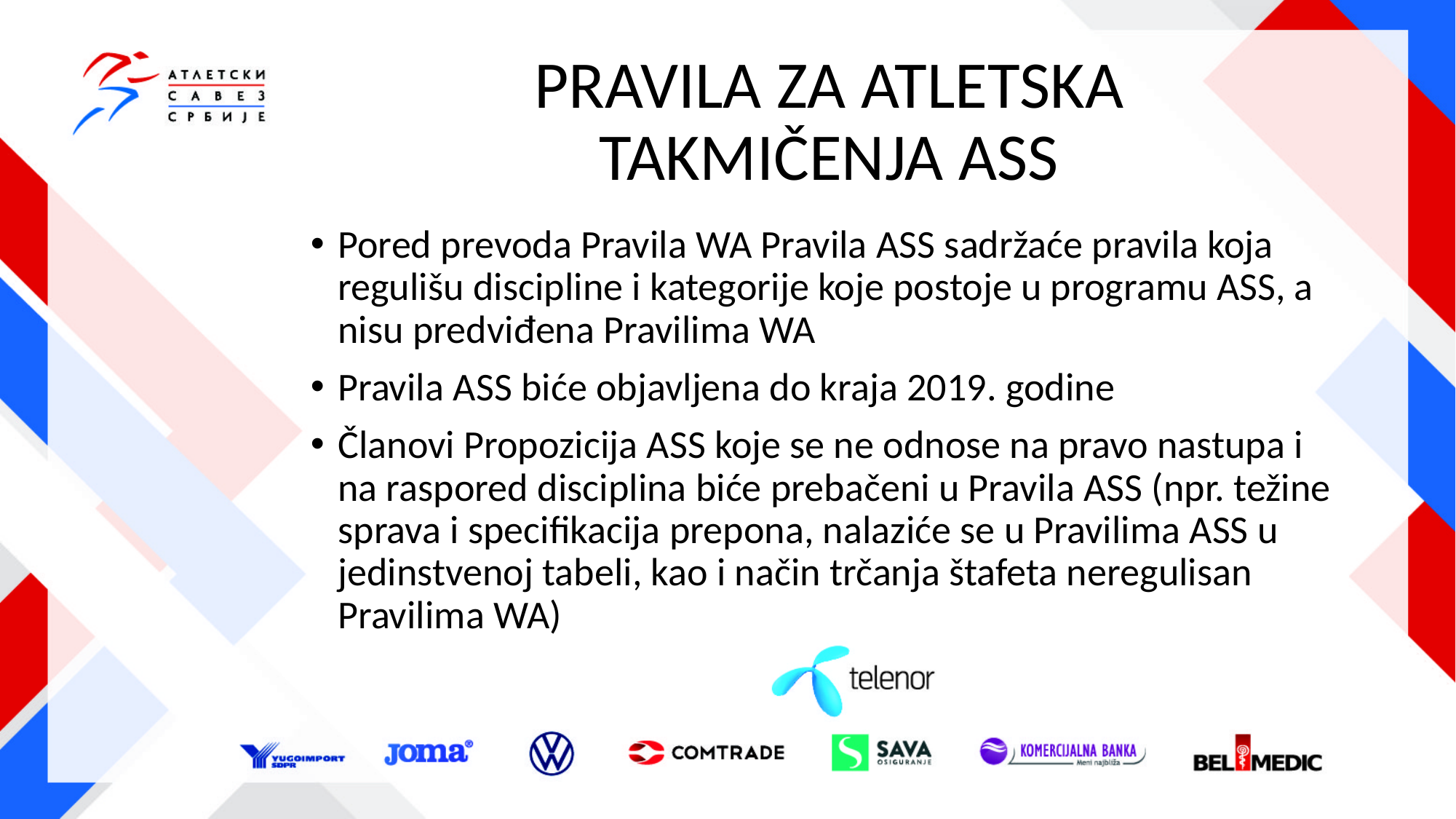

# PRAVILA ZA ATLETSKA TAKMIČENJA ASS
Pored prevoda Pravila WA Pravila ASS sadržaće pravila koja regulišu discipline i kategorije koje postoje u programu ASS, a nisu predviđena Pravilima WA
Pravila ASS biće objavljena do kraja 2019. godine
Članovi Propozicija ASS koje se ne odnose na pravo nastupa i na raspored disciplina biće prebačeni u Pravila ASS (npr. težine sprava i specifikacija prepona, nalaziće se u Pravilima ASS u jedinstvenoj tabeli, kao i način trčanja štafeta neregulisan Pravilima WA)